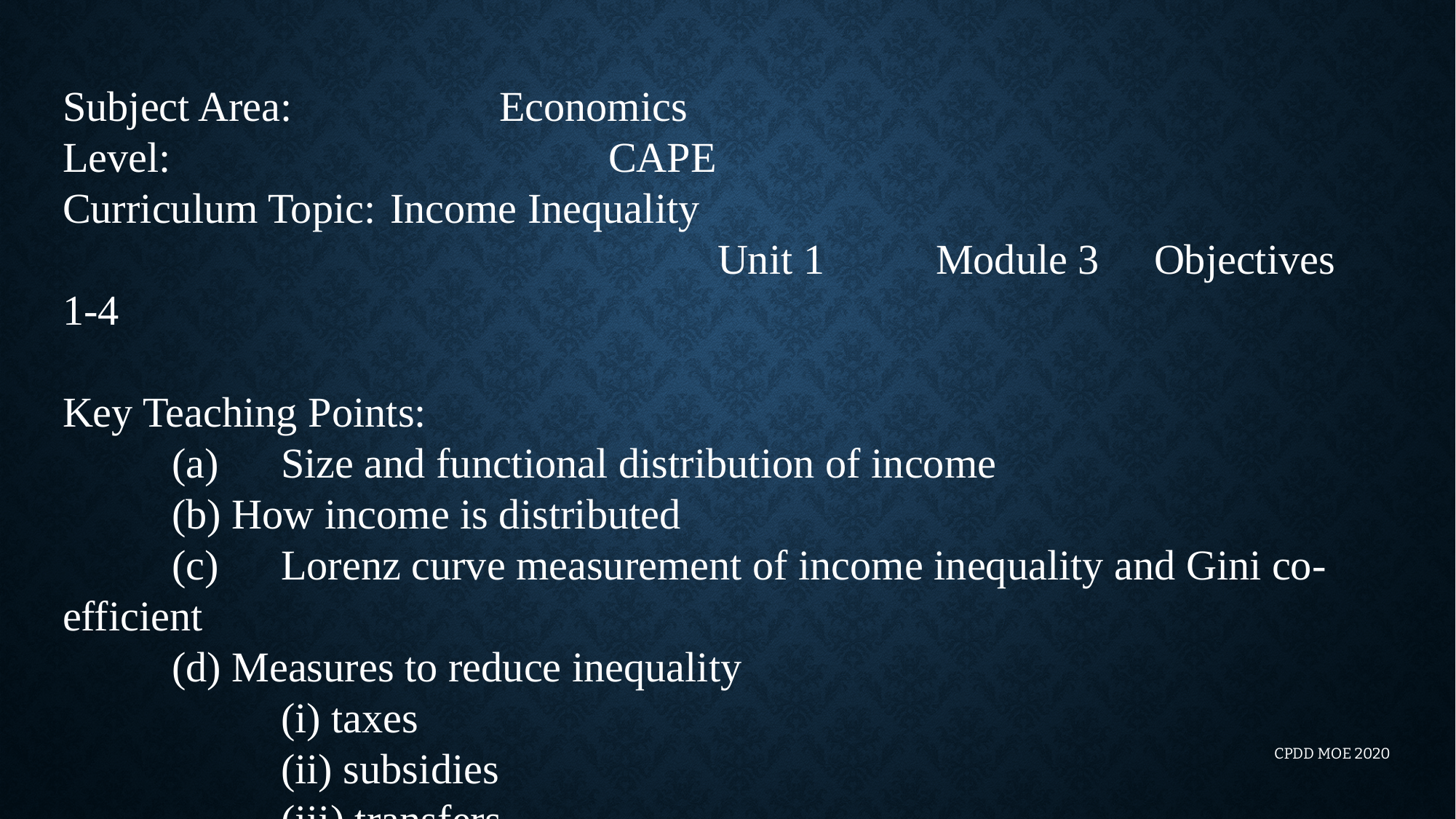

Subject Area:		Economics
Level: 				CAPE
Curriculum Topic:	Income Inequality
						Unit 1 	Module 3	Objectives 1-4
Key Teaching Points:
	(a)	Size and functional distribution of income
	(b) How income is distributed
	(c)	Lorenz curve measurement of income inequality and Gini co-efficient
	(d) Measures to reduce inequality
		(i) taxes
		(ii) subsidies
		(iii) transfers
CPDD MOE 2020